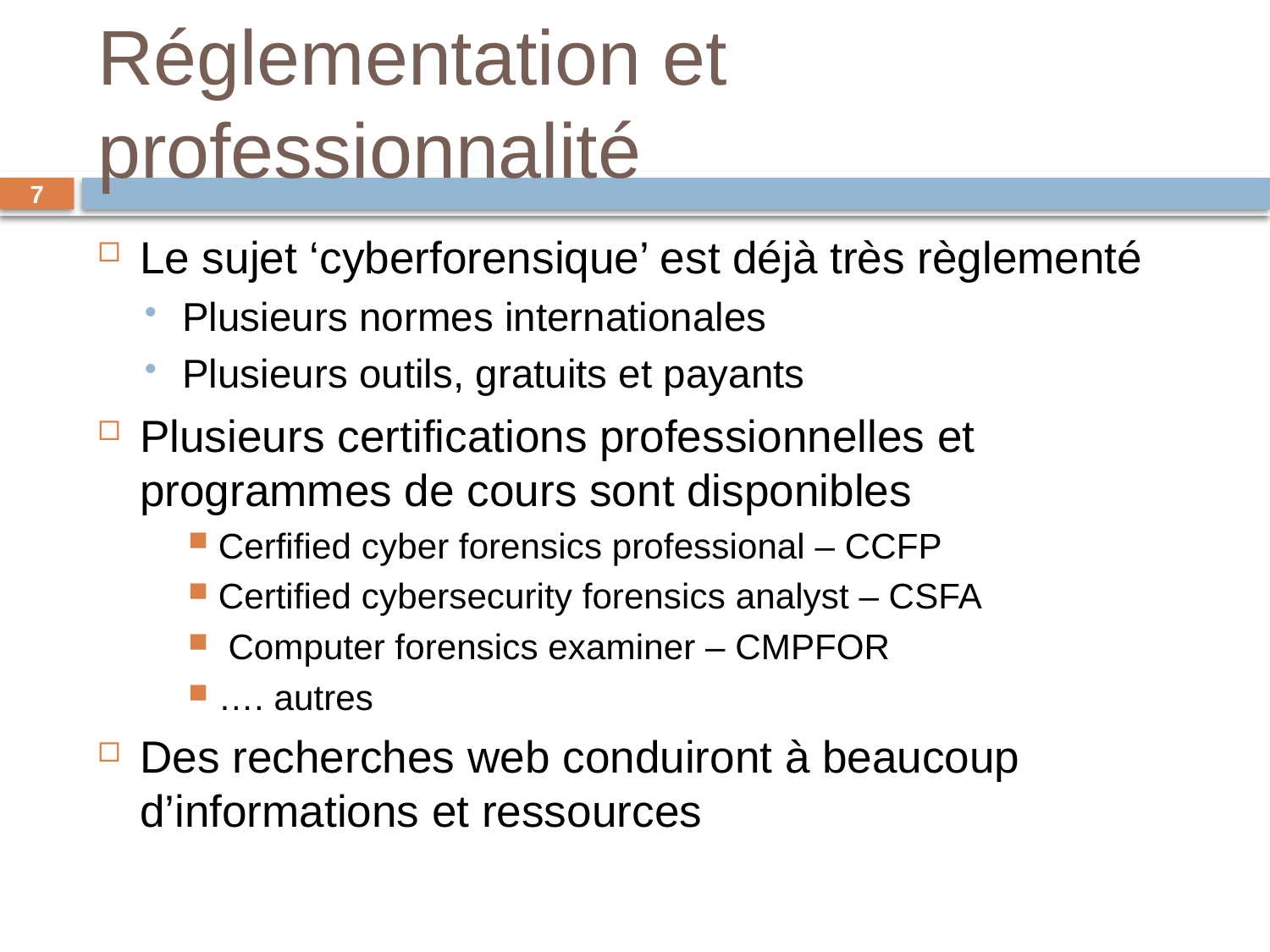

# Réglementation et professionnalité
7
Le sujet ‘cyberforensique’ est déjà très règlementé
Plusieurs normes internationales
Plusieurs outils, gratuits et payants
Plusieurs certifications professionnelles et programmes de cours sont disponibles
Cerfified cyber forensics professional – CCFP
Certified cybersecurity forensics analyst – CSFA
 Computer forensics examiner – CMPFOR
…. autres
Des recherches web conduiront à beaucoup d’informations et ressources